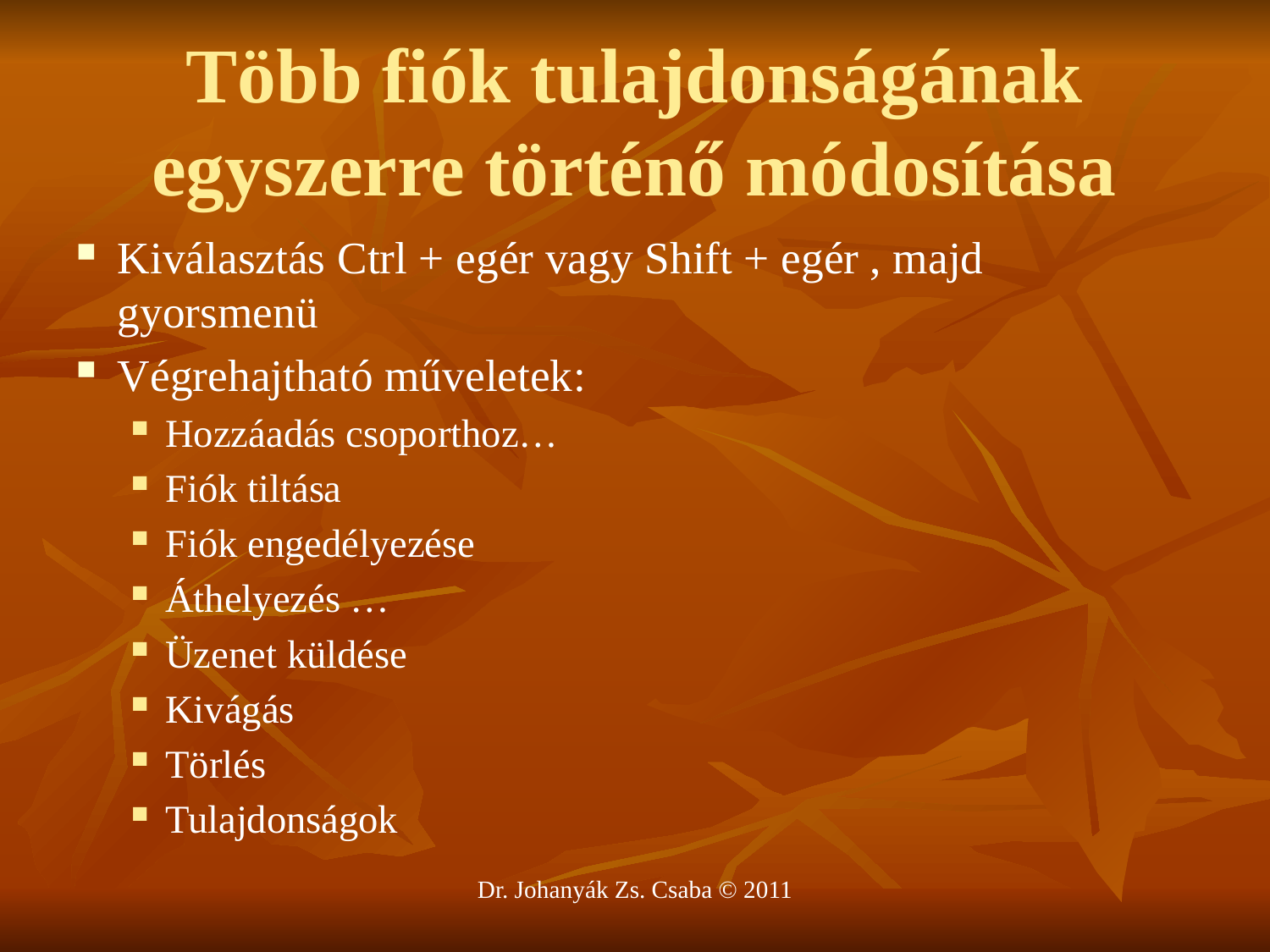

Több fiók tulajdonságának egyszerre történő módosítása
Kiválasztás Ctrl + egér vagy Shift + egér , majd gyorsmenü
Végrehajtható műveletek:
Hozzáadás csoporthoz…
Fiók tiltása
Fiók engedélyezése
Áthelyezés …
Üzenet küldése
Kivágás
Törlés
Tulajdonságok
Dr. Johanyák Zs. Csaba © 2011